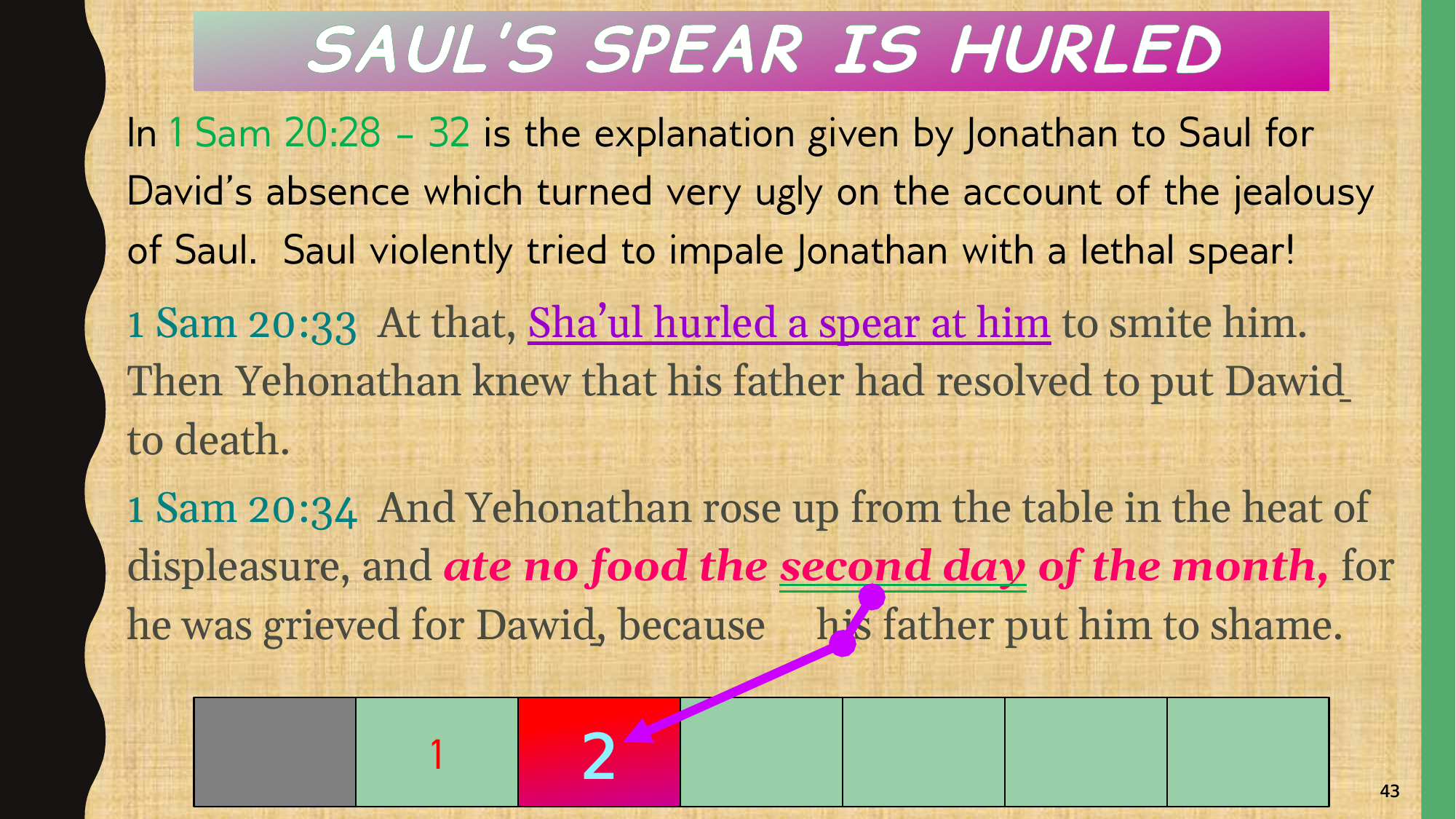

# Saul’s spear is hurled
In 1 Sam 20:28 – 32 is the explanation given by Jonathan to Saul for David’s absence which turned very ugly on the account of the jealousy
of Saul.  Saul violently tried to impale Jonathan with a lethal spear!
1 Sam 20:33  At that, Sha’ul hurled a spear at him to smite him. Then 	Yehonathan knew that his father had resolved to put Dawiḏ
to death.
1 Sam 20:34  And Yehonathan rose up from the table in the heat of displeasure, and ate no food the second day of the month, for he was grieved for Dawiḏ, because     his father put him to shame.

1
2

43